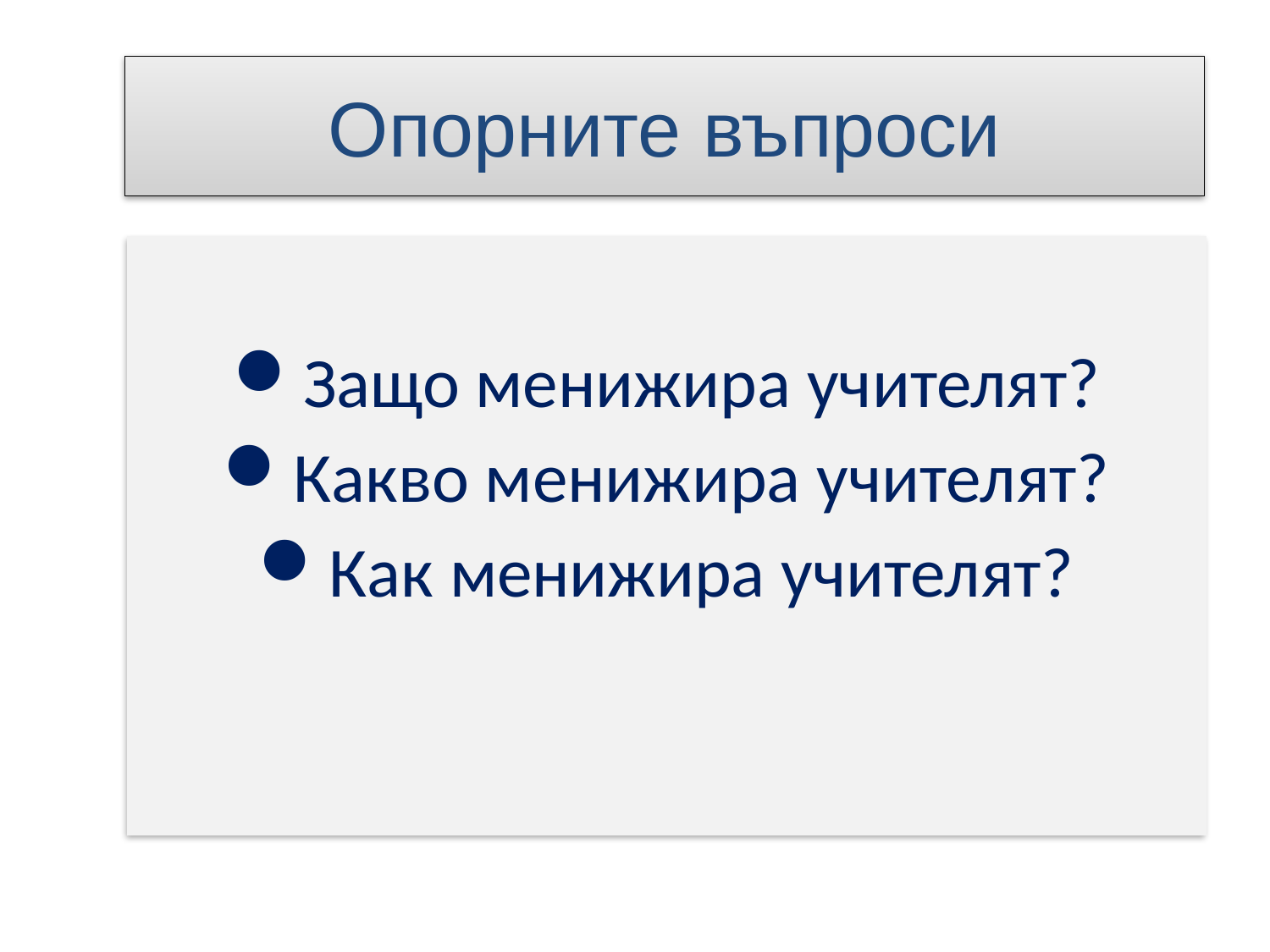

# Опорните въпроси

Защо менижира учителят?
Какво менижира учителят?
Как менижира учителят?